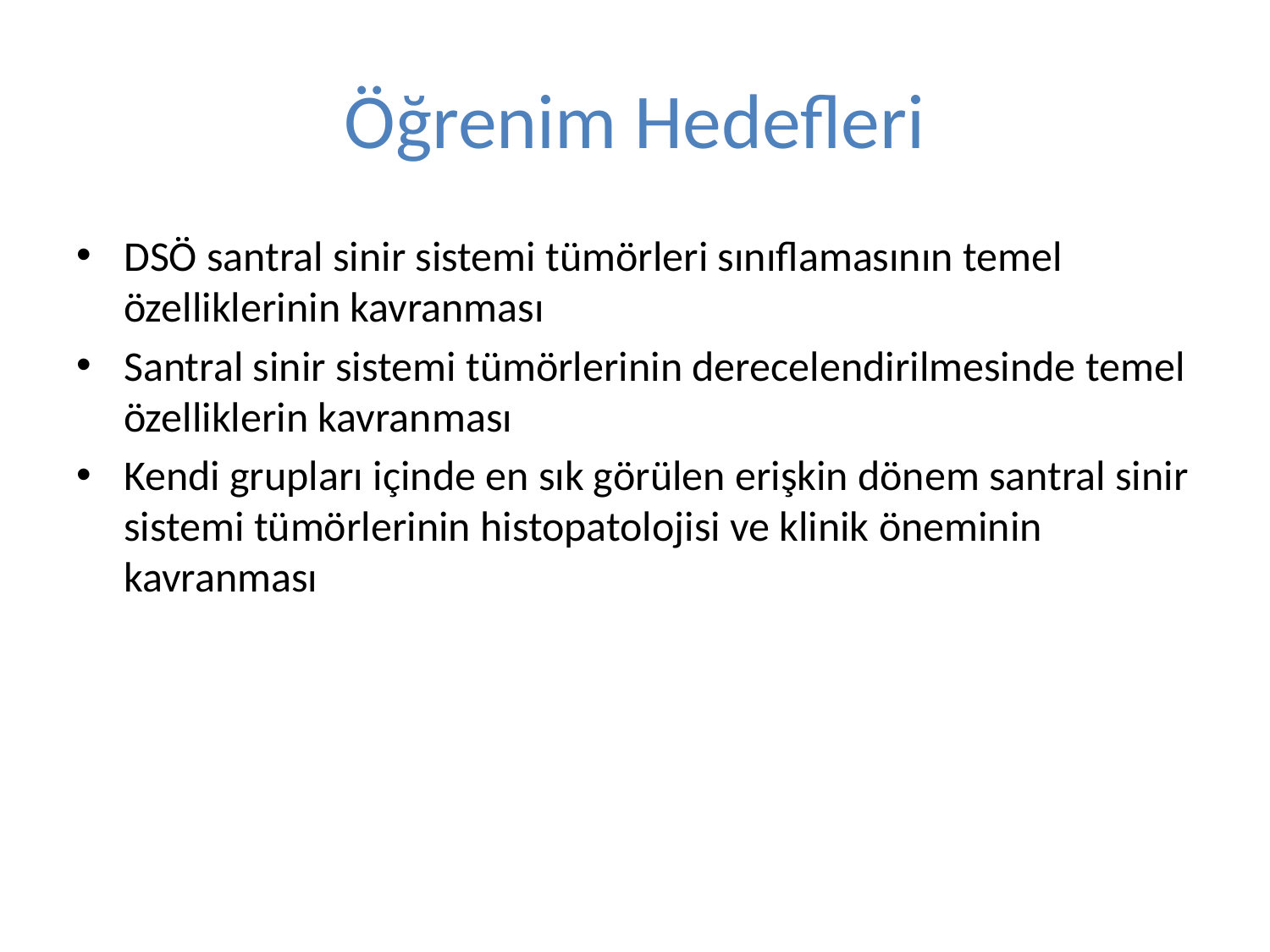

# Öğrenim Hedefleri
DSÖ santral sinir sistemi tümörleri sınıflamasının temel özelliklerinin kavranması
Santral sinir sistemi tümörlerinin derecelendirilmesinde temel özelliklerin kavranması
Kendi grupları içinde en sık görülen erişkin dönem santral sinir sistemi tümörlerinin histopatolojisi ve klinik öneminin kavranması